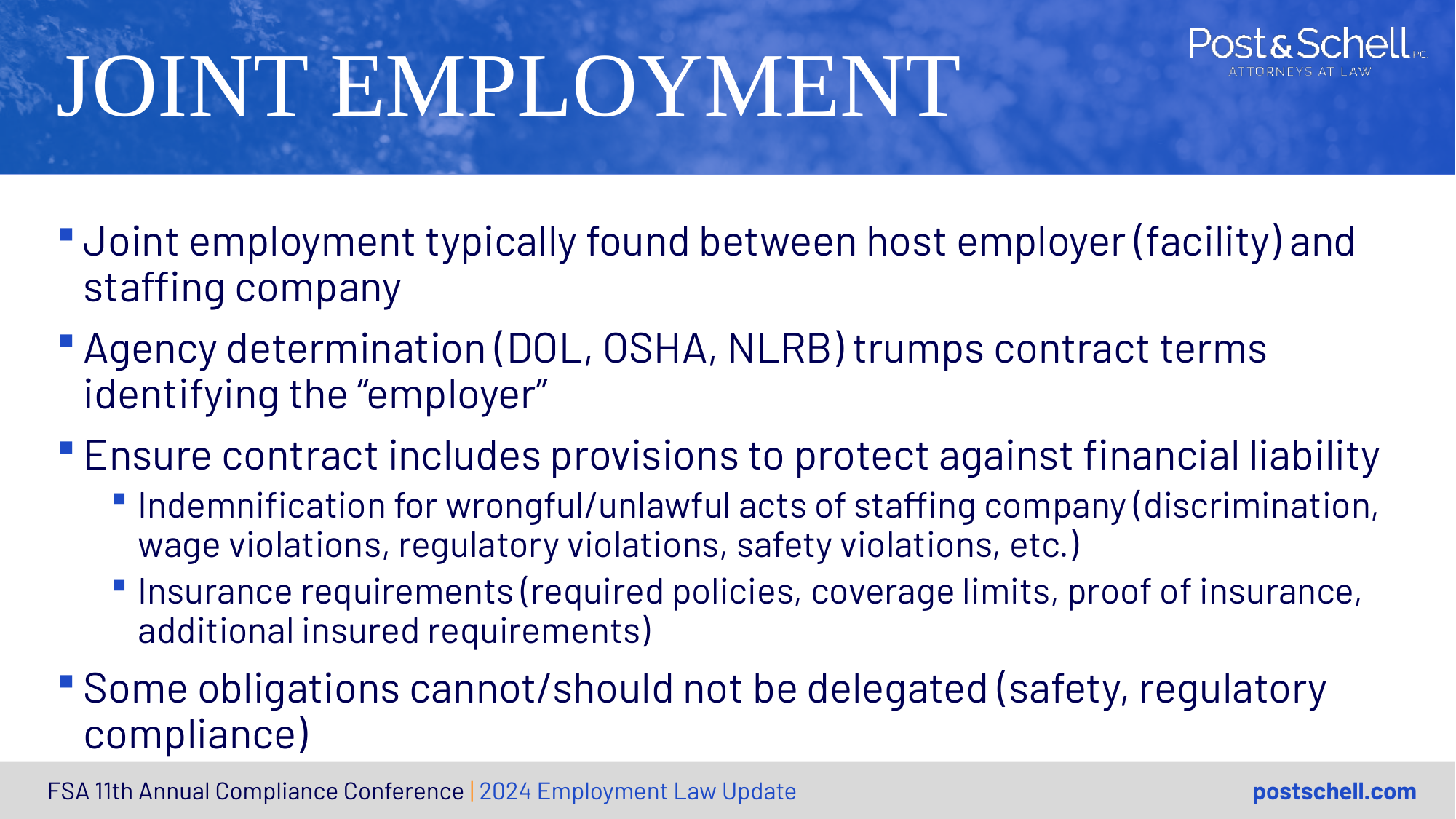

# Joint Employment
Joint employment typically found between host employer (facility) and staffing company
Agency determination (DOL, OSHA, NLRB) trumps contract terms identifying the “employer”
Ensure contract includes provisions to protect against financial liability
Indemnification for wrongful/unlawful acts of staffing company (discrimination, wage violations, regulatory violations, safety violations, etc.)
Insurance requirements (required policies, coverage limits, proof of insurance, additional insured requirements)
Some obligations cannot/should not be delegated (safety, regulatory compliance)